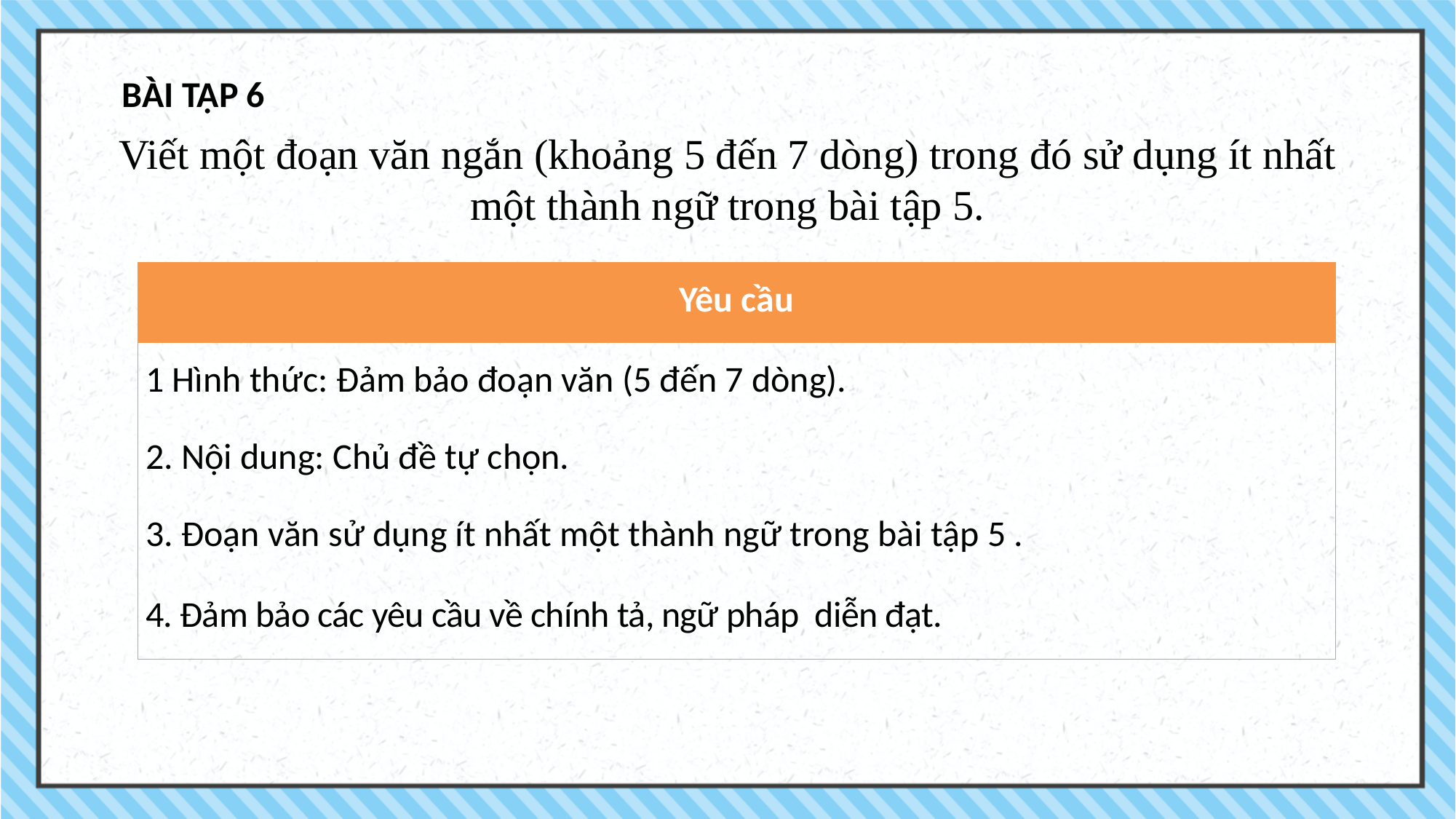

BÀI TẬP 6
Viết một đoạn văn ngắn (khoảng 5 đến 7 dòng) trong đó sử dụng ít nhất một thành ngữ trong bài tập 5.
| Yêu cầu |
| --- |
| 1 Hình thức: Đảm bảo đoạn văn (5 đến 7 dòng). |
| 2. Nội dung: Chủ đề tự chọn. |
| 3. Đoạn văn sử dụng ít nhất một thành ngữ trong bài tập 5 . |
| 4. Đảm bảo các yêu cầu về chính tả, ngữ pháp diễn đạt. |